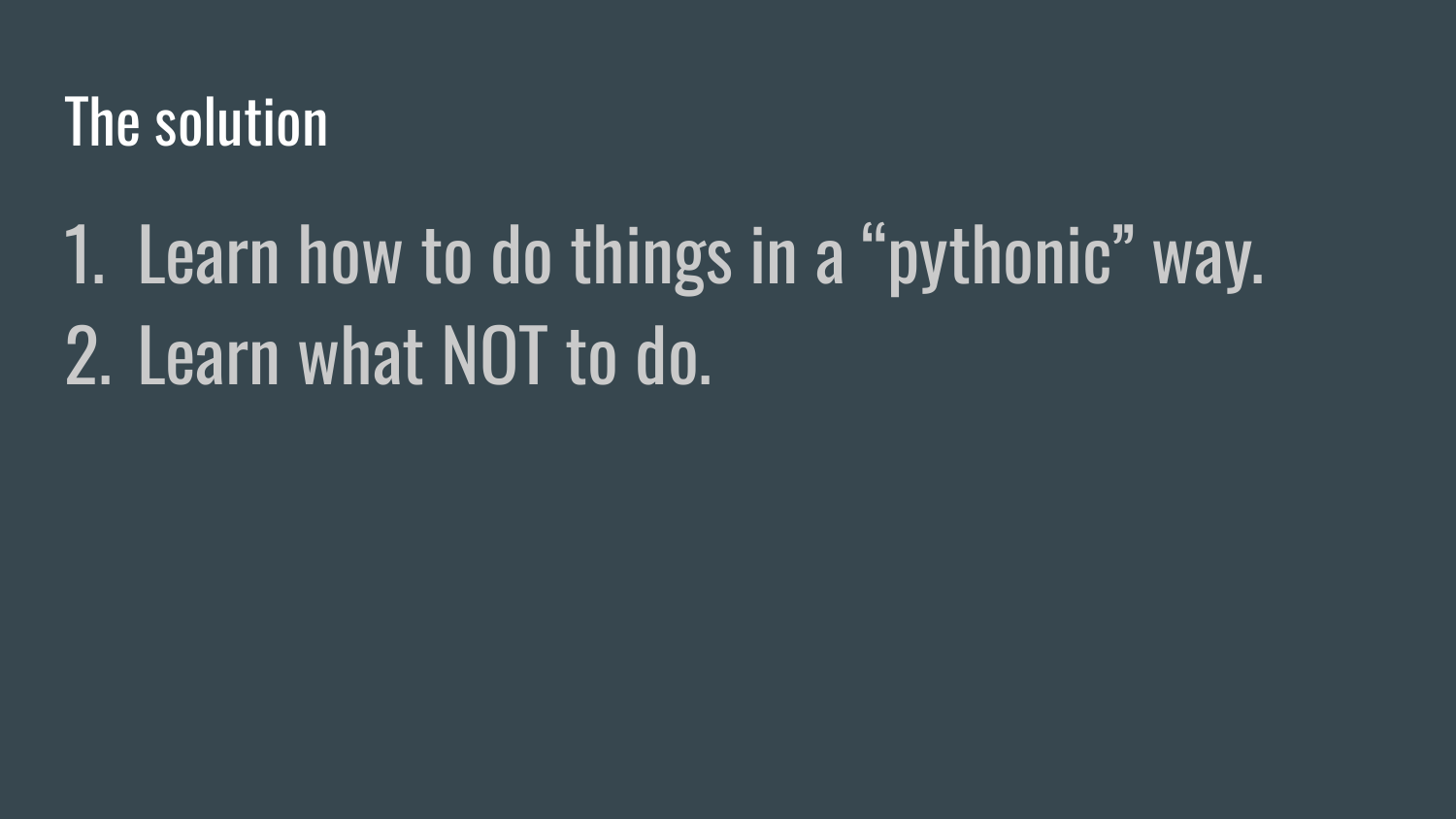

# The solution
Learn how to do things in a “pythonic” way.
Learn what NOT to do.